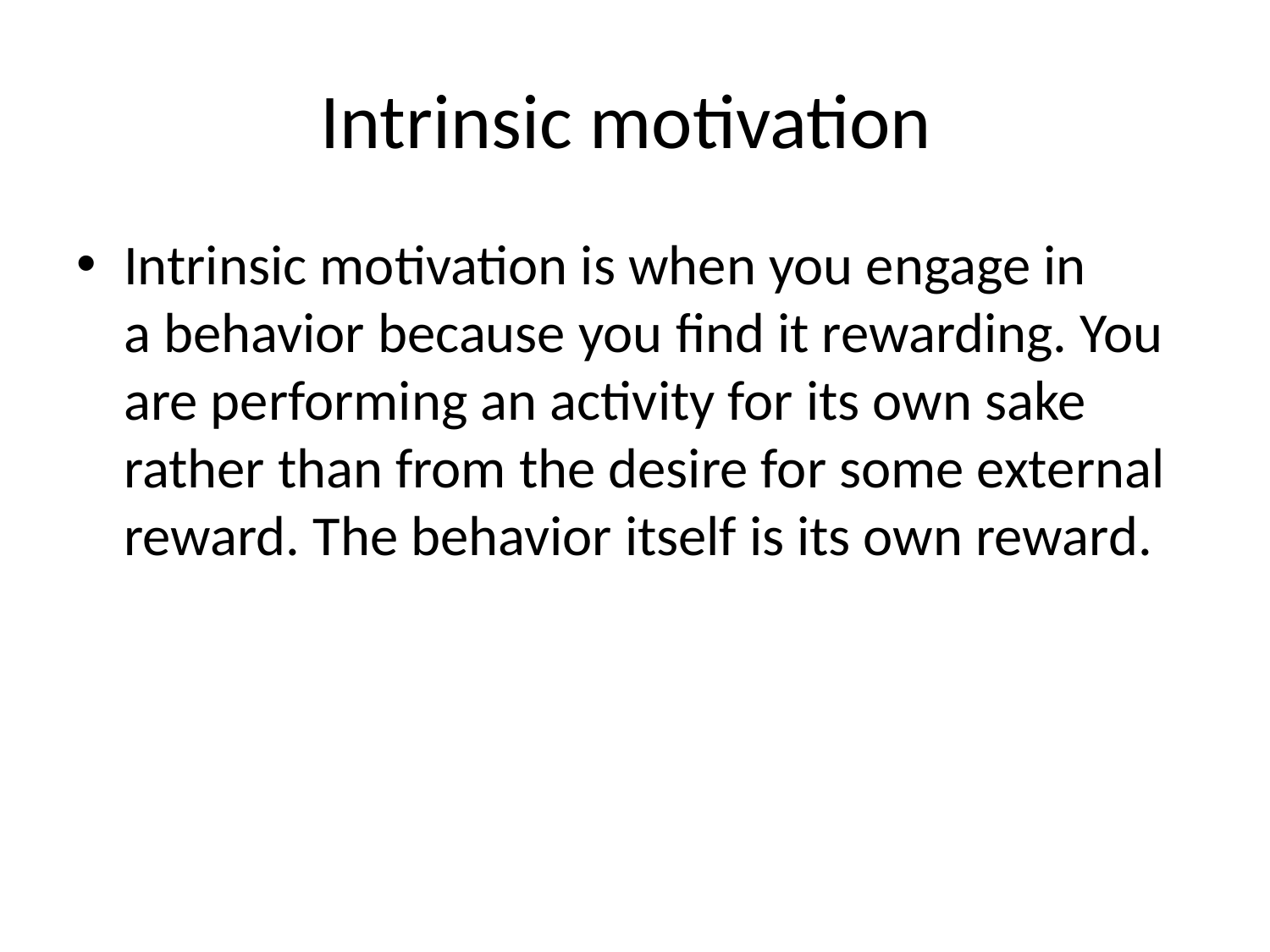

# Intrinsic motivation
Intrinsic motivation is when you engage in a behavior because you find it rewarding. You are performing an activity for its own sake rather than from the desire for some external reward. The behavior itself is its own reward.